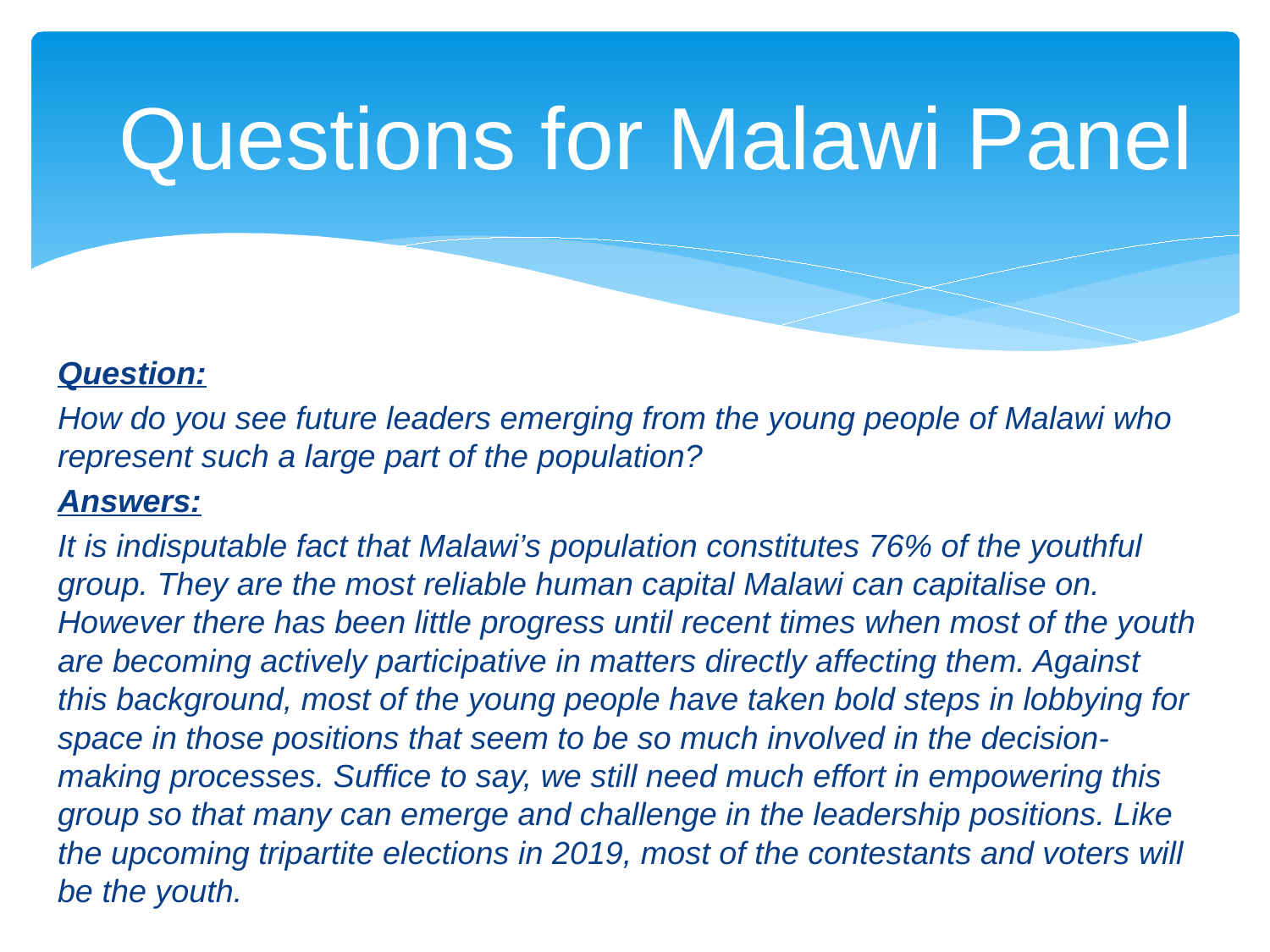

# Questions for Malawi Panel
Question:
How do you see future leaders emerging from the young people of Malawi who represent such a large part of the population?
Answers:
It is indisputable fact that Malawi’s population constitutes 76% of the youthful group. They are the most reliable human capital Malawi can capitalise on. However there has been little progress until recent times when most of the youth are becoming actively participative in matters directly affecting them. Against this background, most of the young people have taken bold steps in lobbying for space in those positions that seem to be so much involved in the decision-making processes. Suffice to say, we still need much effort in empowering this group so that many can emerge and challenge in the leadership positions. Like the upcoming tripartite elections in 2019, most of the contestants and voters will be the youth.